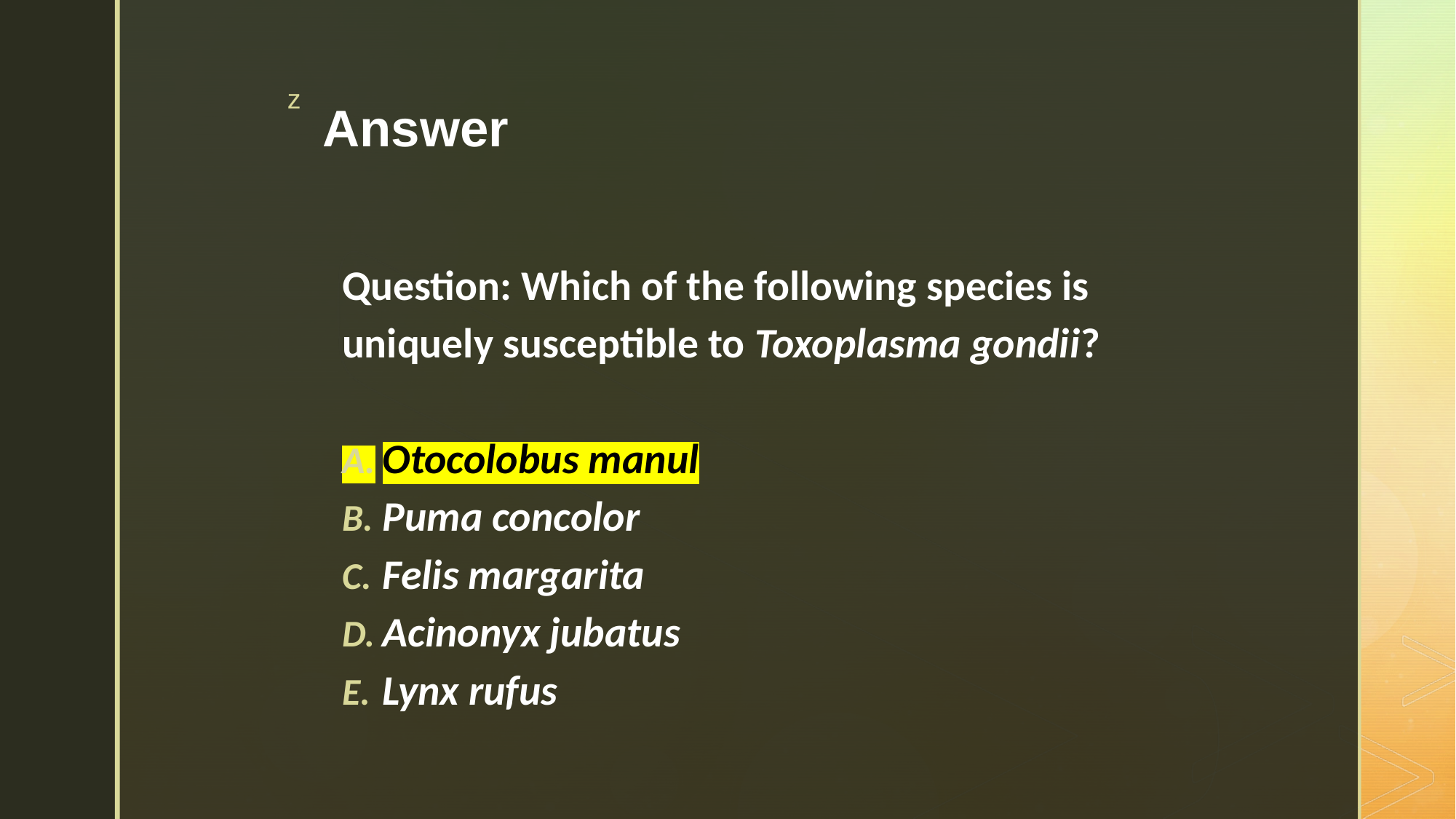

# Answer
Question: Which of the following species is uniquely susceptible to Toxoplasma gondii?

Otocolobus manul
Puma concolor
Felis margarita
Acinonyx jubatus
Lynx rufus